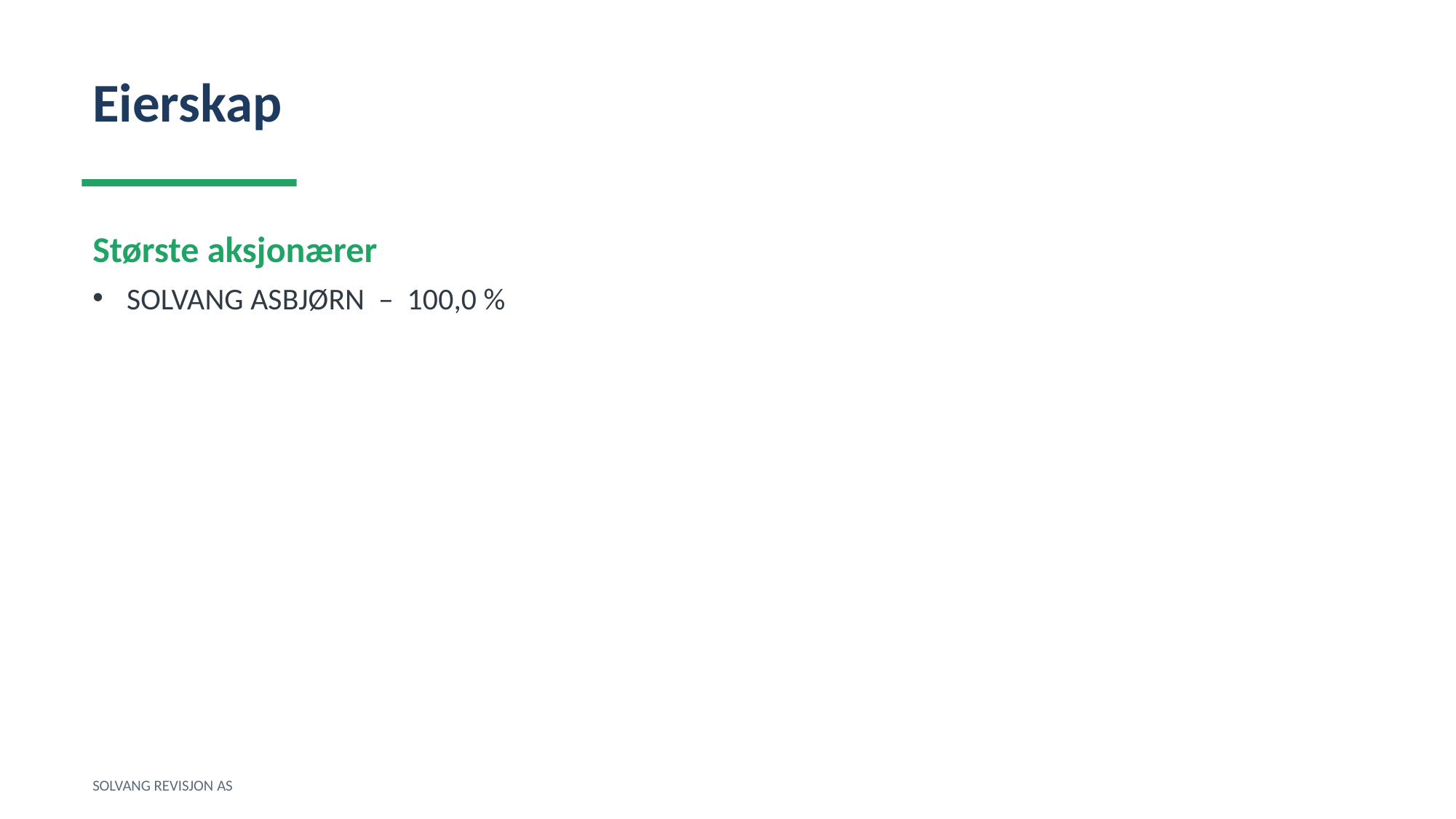

Eierskap

Største aksjonærer
SOLVANG ASBJØRN  –  100,0 %
SOLVANG REVISJON AS